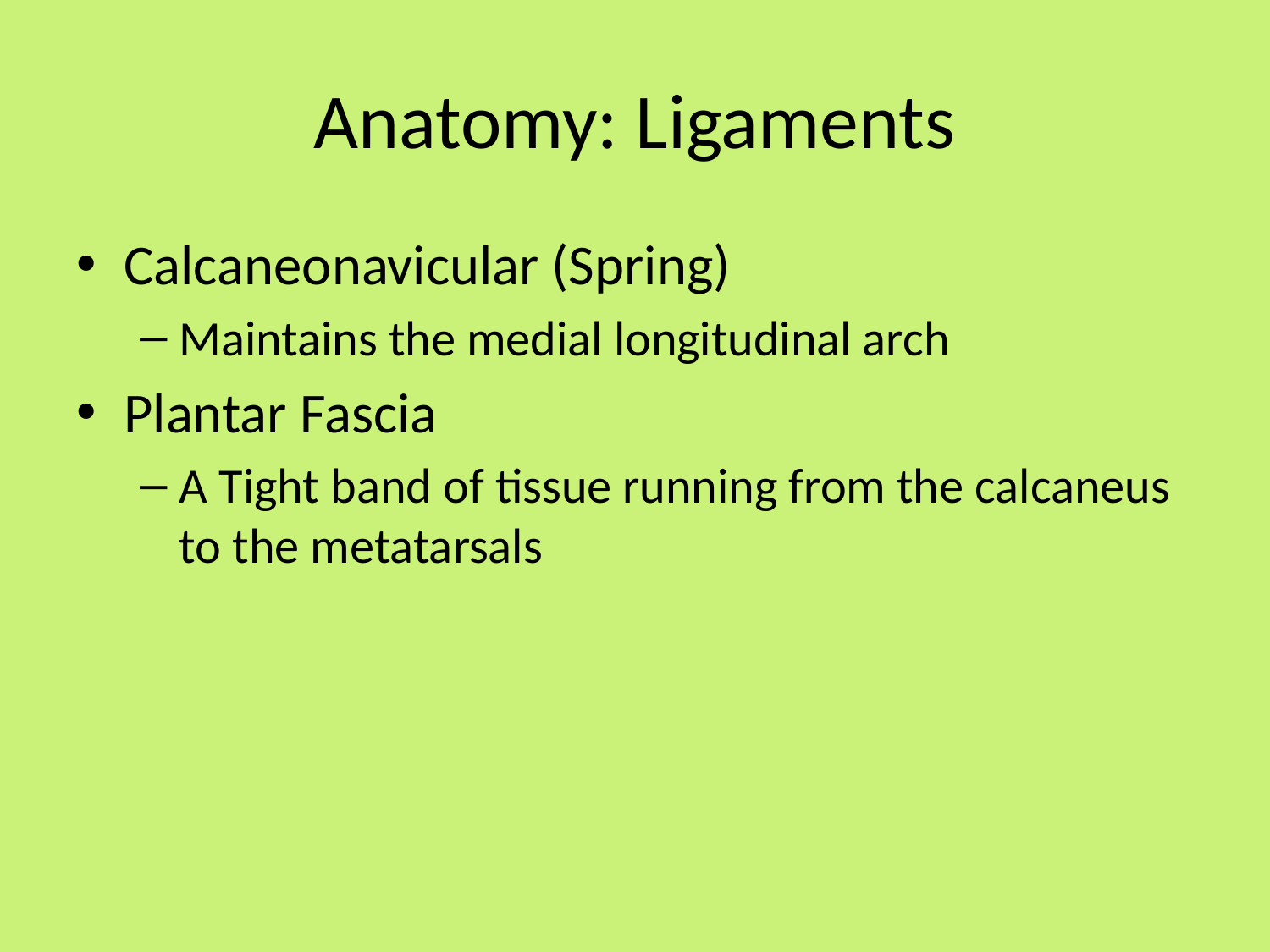

# Anatomy: Ligaments
Calcaneonavicular (Spring)
Maintains the medial longitudinal arch
Plantar Fascia
A Tight band of tissue running from the calcaneus to the metatarsals